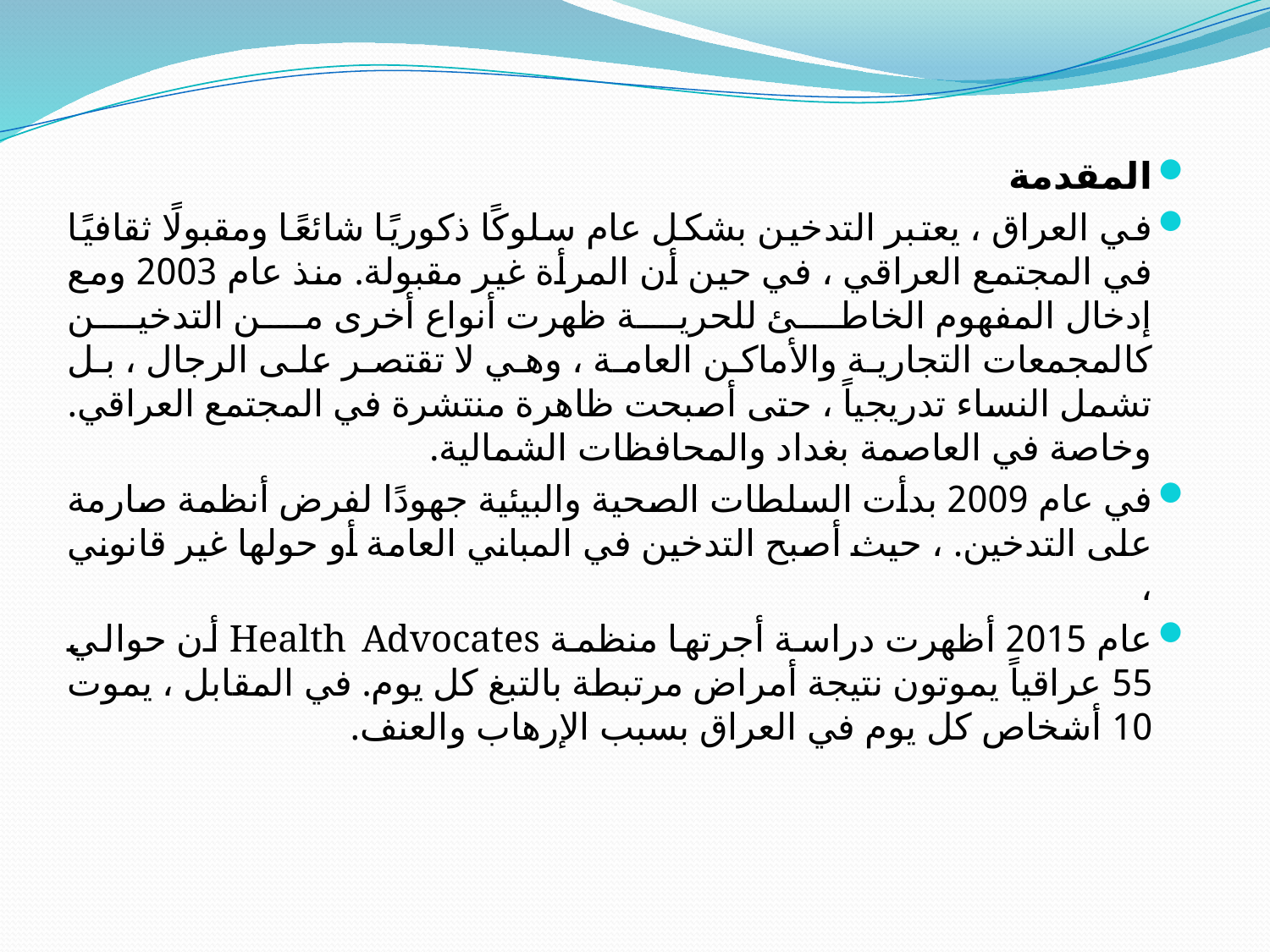

المقدمة
في العراق ، يعتبر التدخين بشكل عام سلوكًا ذكوريًا شائعًا ومقبولًا ثقافيًا في المجتمع العراقي ، في حين أن المرأة غير مقبولة. منذ عام 2003 ومع إدخال المفهوم الخاطئ للحرية ظهرت أنواع أخرى من التدخين كالمجمعات التجارية والأماكن العامة ، وهي لا تقتصر على الرجال ، بل تشمل النساء تدريجياً ، حتى أصبحت ظاهرة منتشرة في المجتمع العراقي. وخاصة في العاصمة بغداد والمحافظات الشمالية.
في عام 2009 بدأت السلطات الصحية والبيئية جهودًا لفرض أنظمة صارمة على التدخين. ، حيث أصبح التدخين في المباني العامة أو حولها غير قانوني ،
عام 2015 أظهرت دراسة أجرتها منظمة Health Advocates أن حوالي 55 عراقياً يموتون نتيجة أمراض مرتبطة بالتبغ كل يوم. في المقابل ، يموت 10 أشخاص كل يوم في العراق بسبب الإرهاب والعنف.